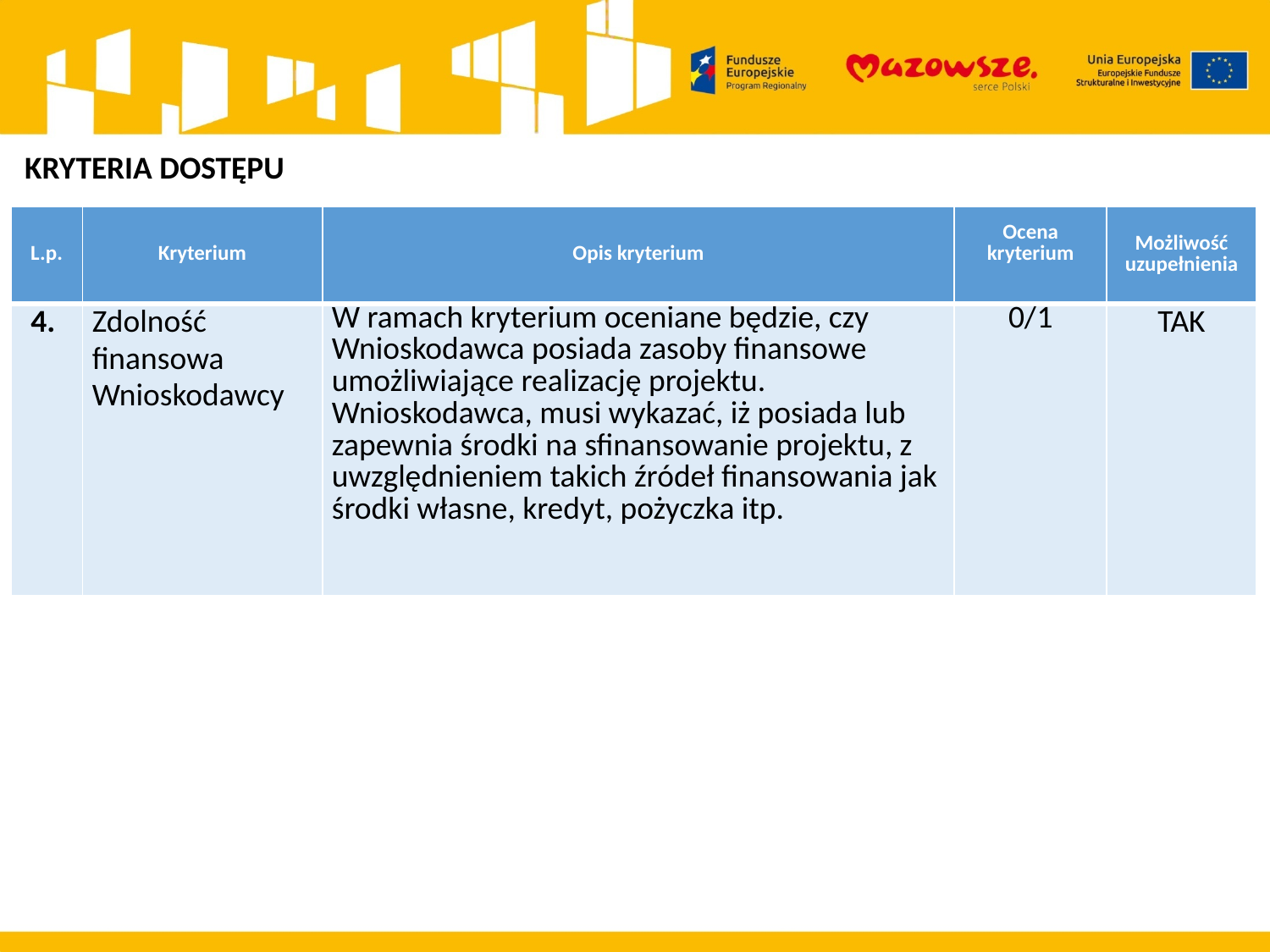

KRYTERIA DOSTĘPU
| L.p. | Kryterium | Opis kryterium | Ocena kryterium | Możliwość uzupełnienia |
| --- | --- | --- | --- | --- |
| 4. | Zdolność finansowa Wnioskodawcy | W ramach kryterium oceniane będzie, czy Wnioskodawca posiada zasoby finansowe umożliwiające realizację projektu. Wnioskodawca, musi wykazać, iż posiada lub zapewnia środki na sfinansowanie projektu, z uwzględnieniem takich źródeł finansowania jak środki własne, kredyt, pożyczka itp. | 0/1 | TAK |